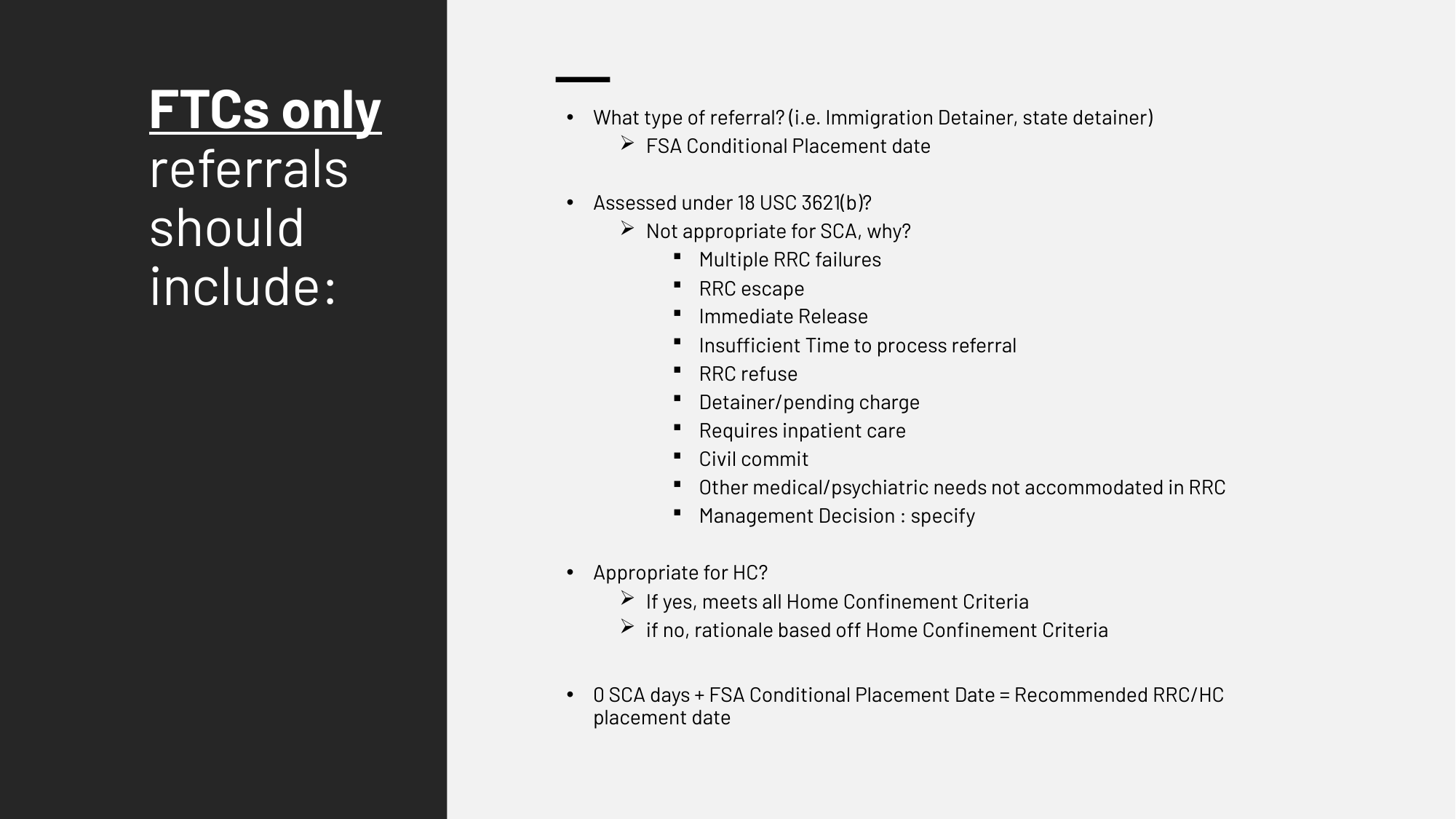

# FTCs only referrals should include:

What type of referral? (i.e. Immigration Detainer, state detainer)
FSA Conditional Placement date

Assessed under 18 USC 3621(b)?
Not appropriate for SCA, why?
Multiple RRC failures
RRC escape
Immediate Release
Insufficient Time to process referral
RRC refuse
Detainer/pending charge
Requires inpatient care
Civil commit
Other medical/psychiatric needs not accommodated in RRC
Management Decision : specify

Appropriate for HC?
If yes, meets all Home Confinement Criteria
if no, rationale based off Home Confinement Criteria

0 SCA days + FSA Conditional Placement Date = Recommended RRC/HC placement date